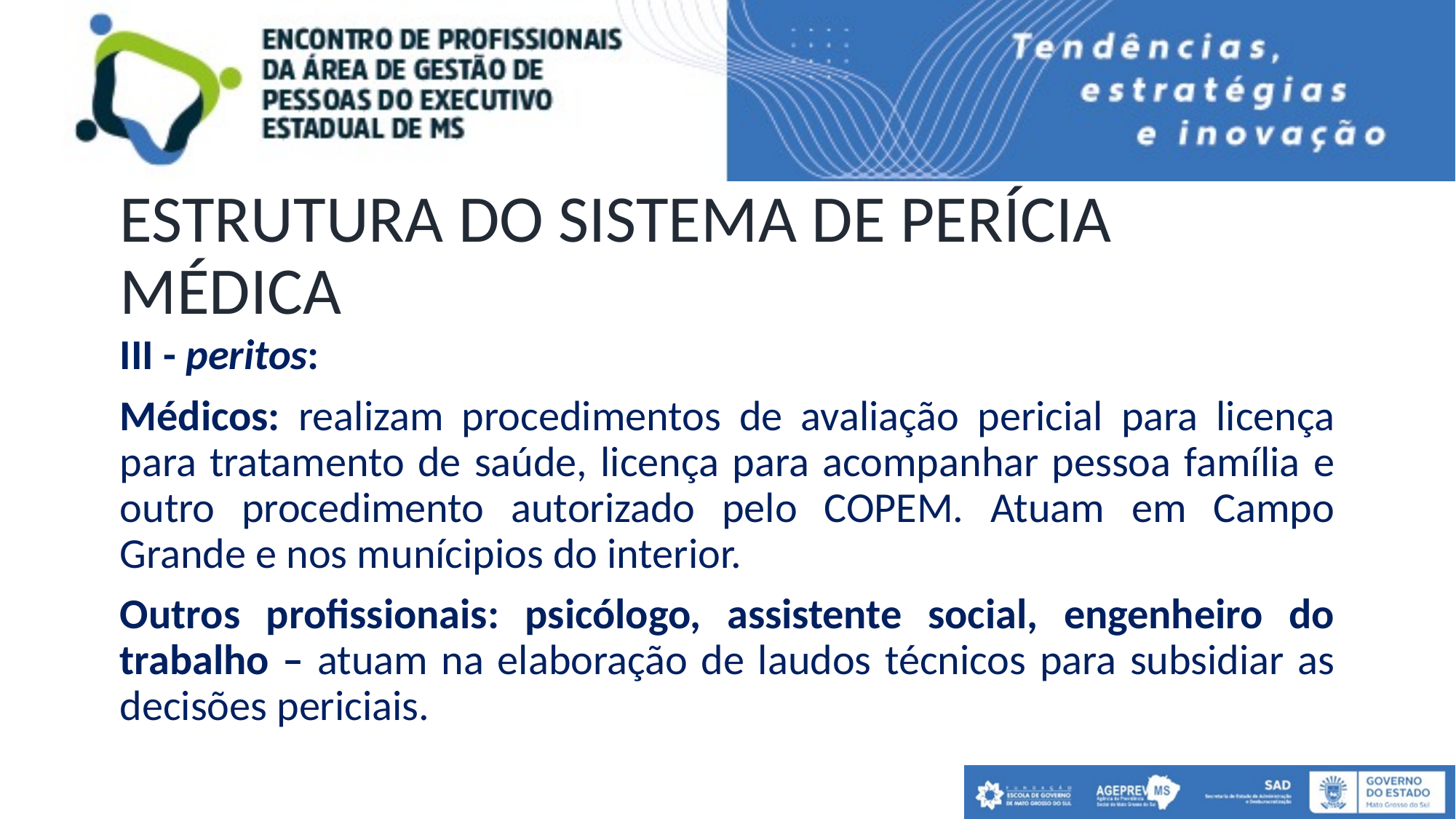

# ESTRUTURA DO SISTEMA DE PERÍCIA MÉDICA
III - peritos:
Médicos: realizam procedimentos de avaliação pericial para licença para tratamento de saúde, licença para acompanhar pessoa família e outro procedimento autorizado pelo COPEM. Atuam em Campo Grande e nos munícipios do interior.
Outros profissionais: psicólogo, assistente social, engenheiro do trabalho – atuam na elaboração de laudos técnicos para subsidiar as decisões periciais.